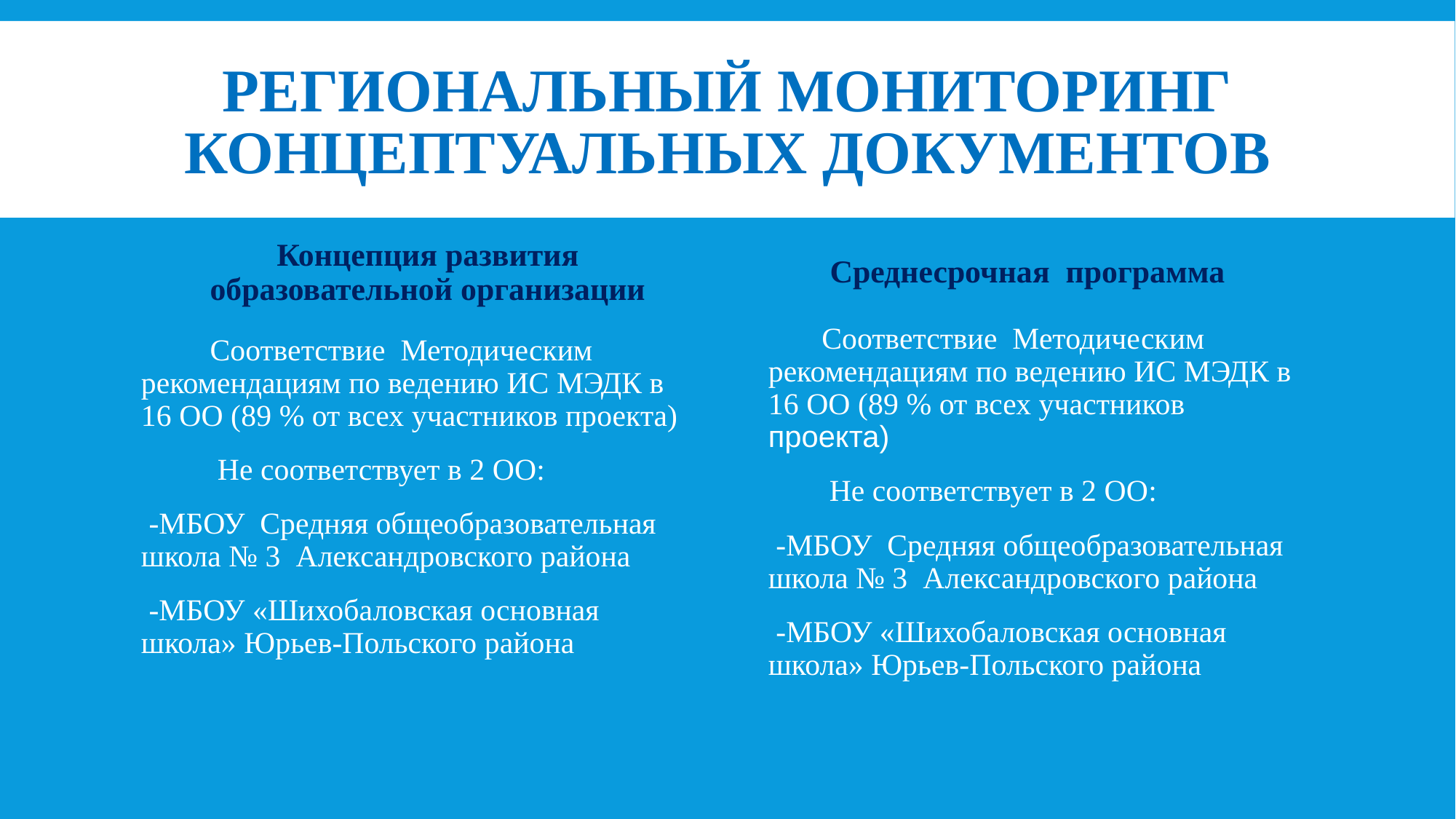

# Региональный Мониторинг концептуальных документов
Концепция развития образовательной организации
Среднесрочная  программа
       Соответствие  Методическим рекомендациям по ведению ИС МЭДК в 16 ОО (89 % от всех участников проекта)
        Не соответствует в 2 ОО:
 -МБОУ  Средняя общеобразовательная школа № 3  Александровского района
 -МБОУ «Шихобаловская основная школа» Юрьев-Польского района

         Соответствие  Методическим рекомендациям по ведению ИС МЭДК в 16 ОО (89 % от всех участников проекта)
          Не соответствует в 2 ОО:
 -МБОУ  Средняя общеобразовательная школа № 3  Александровского района
 -МБОУ «Шихобаловская основная школа» Юрьев-Польского района